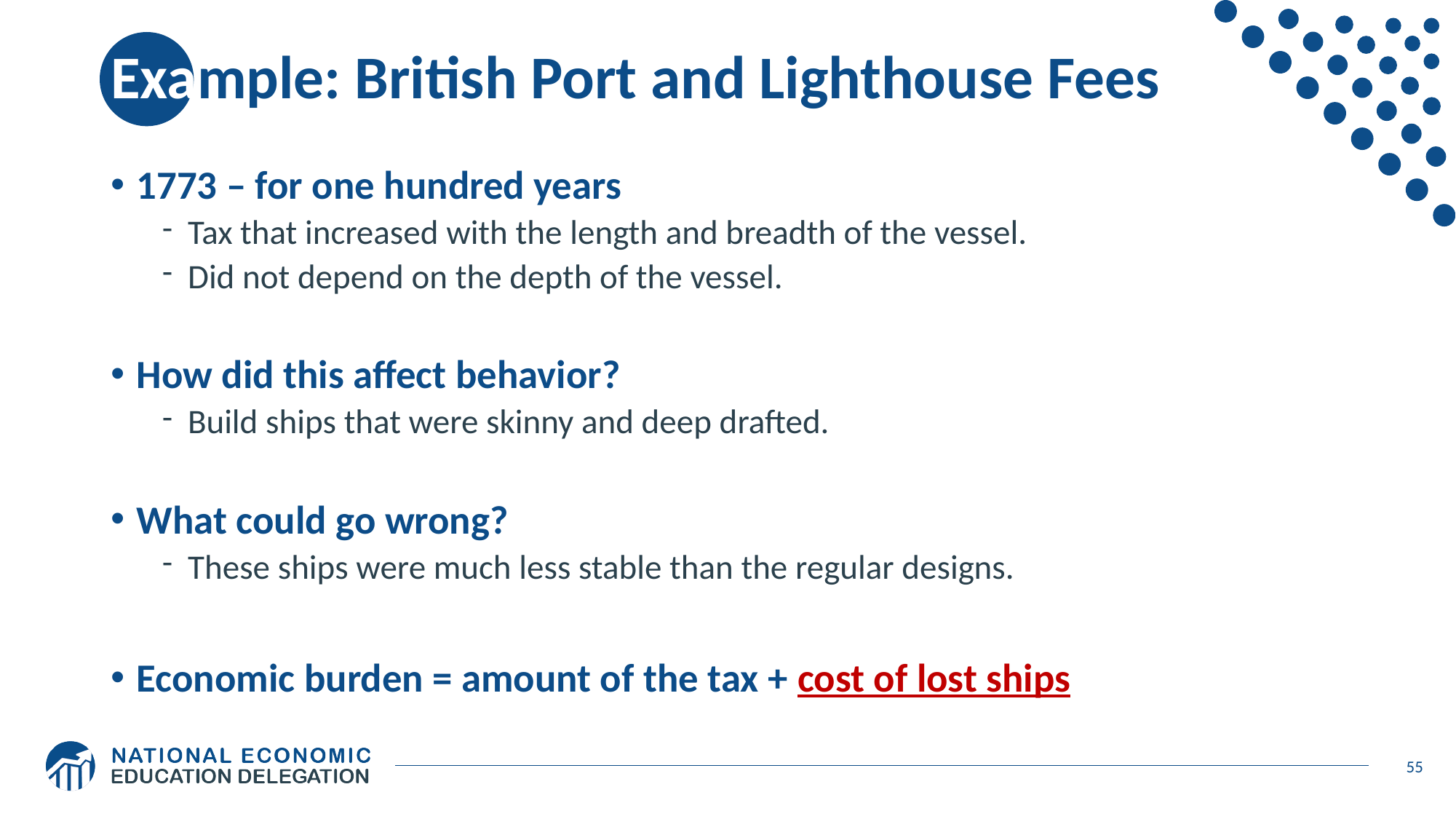

# Example: British Port and Lighthouse Fees
1773 – for one hundred years
Tax that increased with the length and breadth of the vessel.
Did not depend on the depth of the vessel.

How did this affect behavior?
Build ships that were skinny and deep drafted.

What could go wrong?
These ships were much less stable than the regular designs.

Economic burden = amount of the tax + cost of lost ships
55